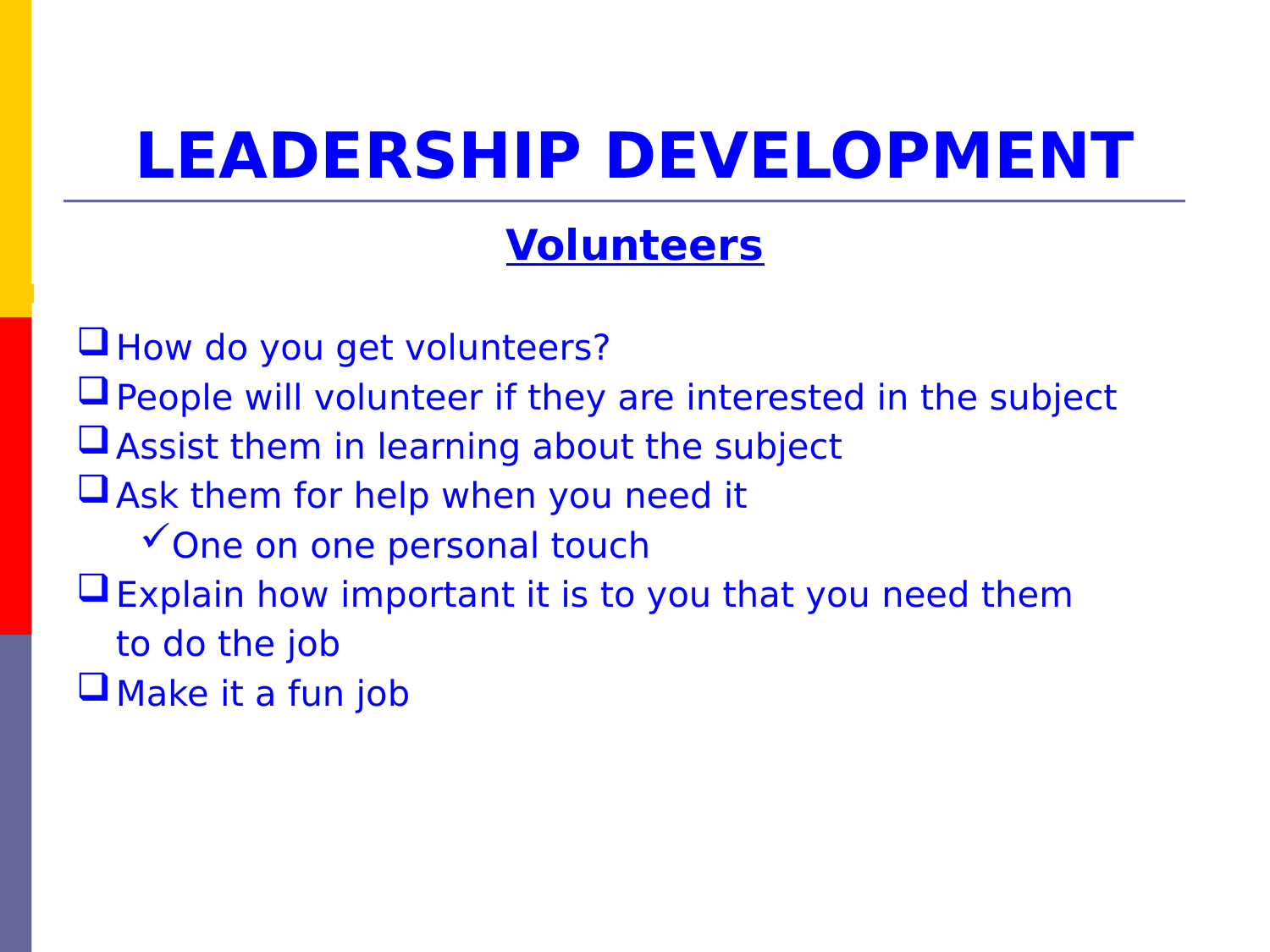

# LEADERSHIP DEVELOPMENT
Volunteers

How do you get volunteers?
People will volunteer if they are interested in the subject
Assist them in learning about the subject
Ask them for help when you need it
One on one personal touch
Explain how important it is to you that you need them
	to do the job
Make it a fun job